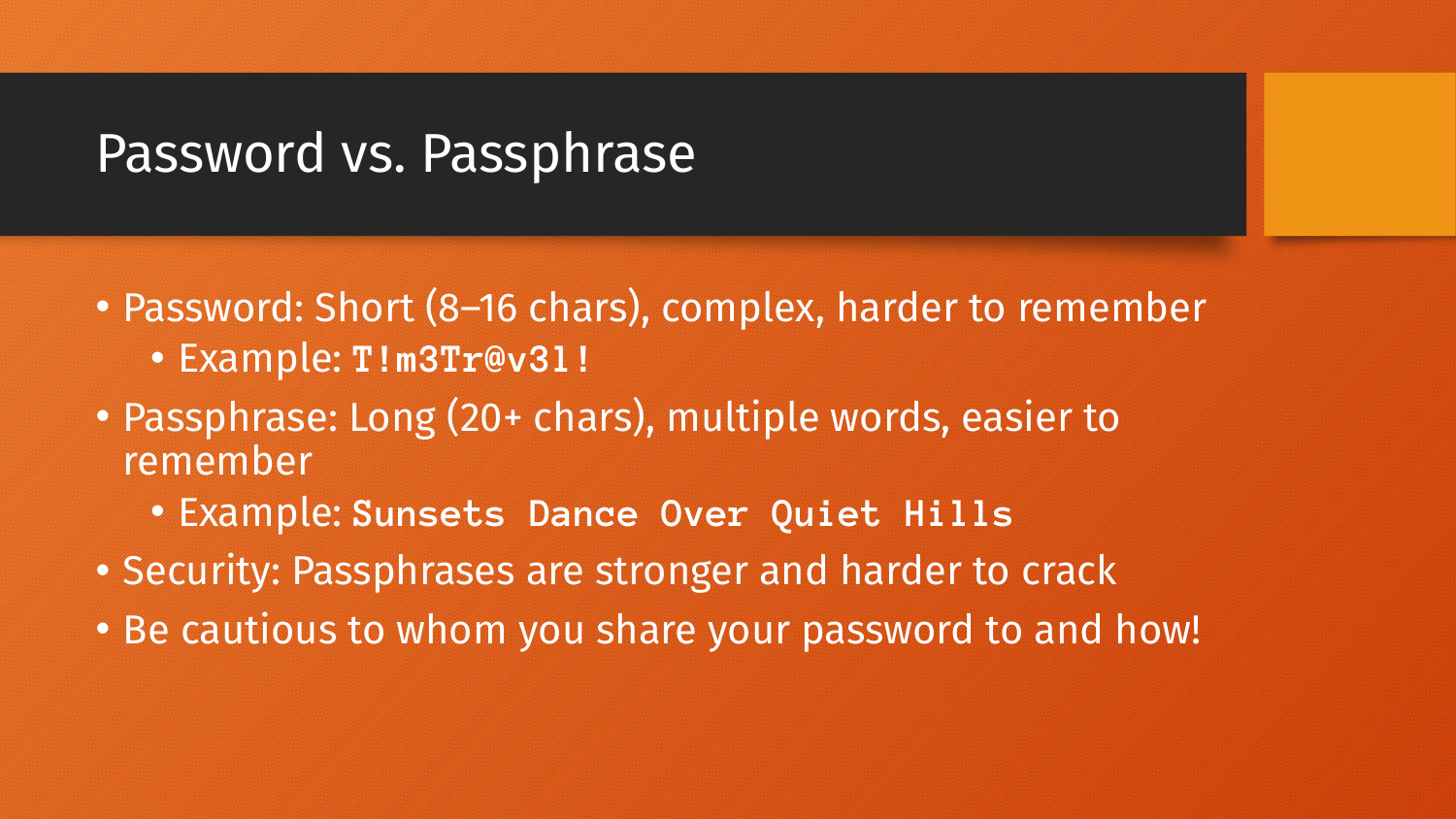

# Password vs. Passphrase
Password: Short (8–16 chars), complex, harder to remember
Example: T!m3Tr@v3l!
Passphrase: Long (20+ chars), multiple words, easier to remember
Example: Sunsets Dance Over Quiet Hills
Security: Passphrases are stronger and harder to crack
Be cautious to whom you share your password to and how!